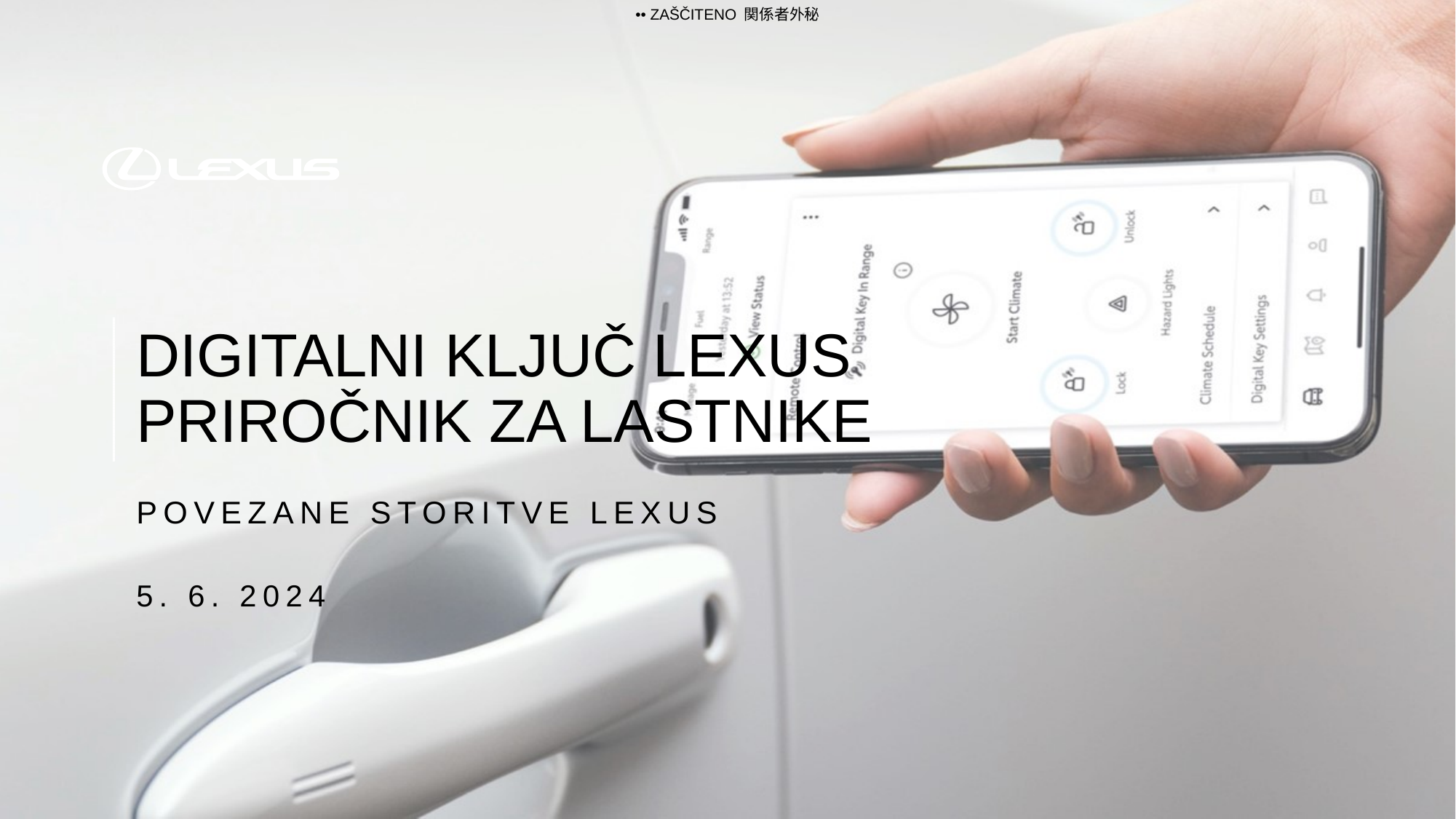

# Digitalni ključ Lexus Priročnik za lastnike
Povezane storitve Lexus
5. 6. 2024